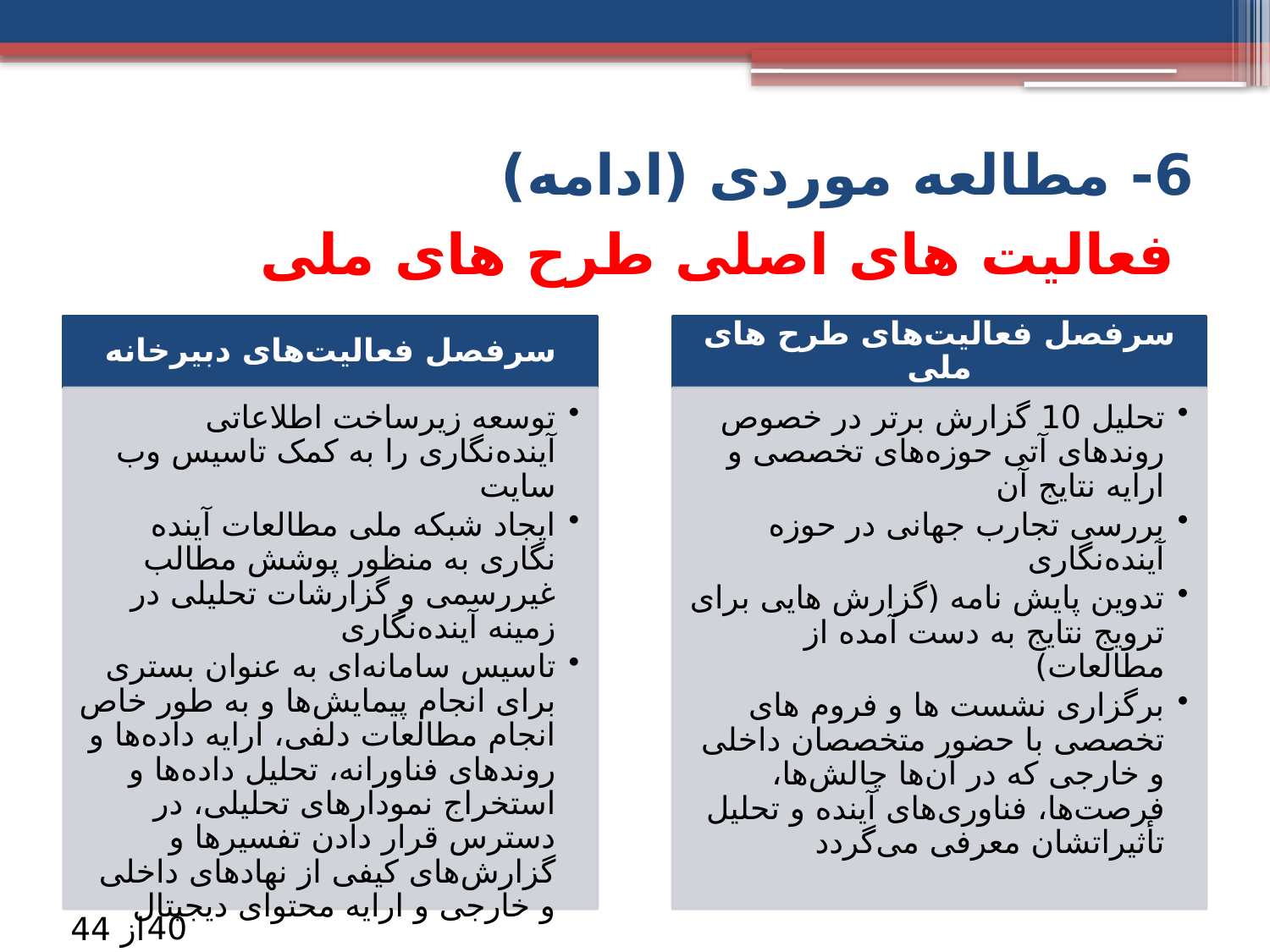

6- مطالعه موردی (ادامه)
فعالیت های اصلی طرح های ملی
سرفصل فعالیت‌های دبیرخانه
توسعه زیرساخت اطلاعاتی آینده‌نگاری را به کمک تاسیس وب سایت
ایجاد شبکه ملی مطالعات آینده نگاری به منظور پوشش مطالب غیررسمی و گزارشات تحلیلی در زمینه آینده‌نگاری
تاسیس سامانه‌ای به عنوان بستری برای انجام پیمایش‌ها و به طور خاص انجام مطالعات دلفی، ارایه داده‌ها و روندهای فناورانه، تحلیل داده‌ها و استخراج نمودارهای تحلیلی،‌ در دسترس قرار دادن تفسیرها و گزارش‌های کیفی از نهادهای داخلی و خارجی و ارایه محتوای دیجیتال
سرفصل فعالیت‌های طرح های ملی
تحلیل 10 گزارش برتر در خصوص روندهای آتی حوزه‌های تخصصی و ارایه نتایج آن
بررسی تجارب جهانی در حوزه آینده‌نگاری
تدوین پایش نامه (گزارش هایی برای ترویج نتایج به دست آمده از مطالعات)
برگزاری نشست ها و فروم های تخصصی با حضور متخصصان داخلی و خارجی که در آن‌ها چالش‌ها، فرصت‌ها، فناوری‌های آینده و تحلیل تأثیراتشان معرفی می‌گردد
40
از 44